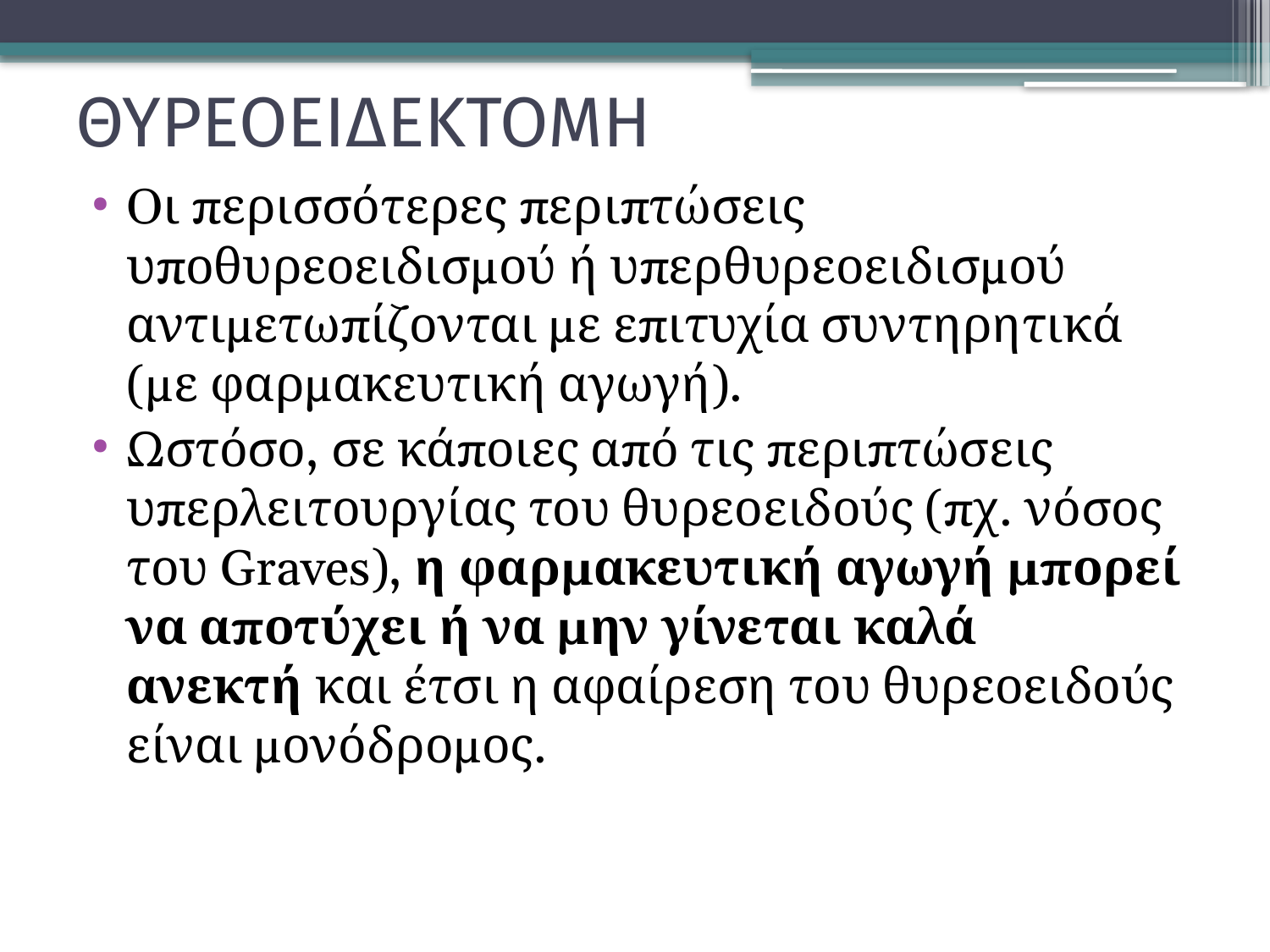

# ΘΥΡΕΟΕΙΔΕΚΤΟΜΗ
Οι περισσότερες περιπτώσεις υποθυρεοειδισμού ή υπερθυρεοειδισμού αντιμετωπίζονται με επιτυχία συντηρητικά (με φαρμακευτική αγωγή).
Ωστόσο, σε κάποιες από τις περιπτώσεις υπερλειτουργίας του θυρεοειδούς (πχ. νόσος του Graves), η φαρμακευτική αγωγή μπορεί να αποτύχει ή να μην γίνεται καλά ανεκτή και έτσι η αφαίρεση του θυρεοειδούς είναι μονόδρομος.